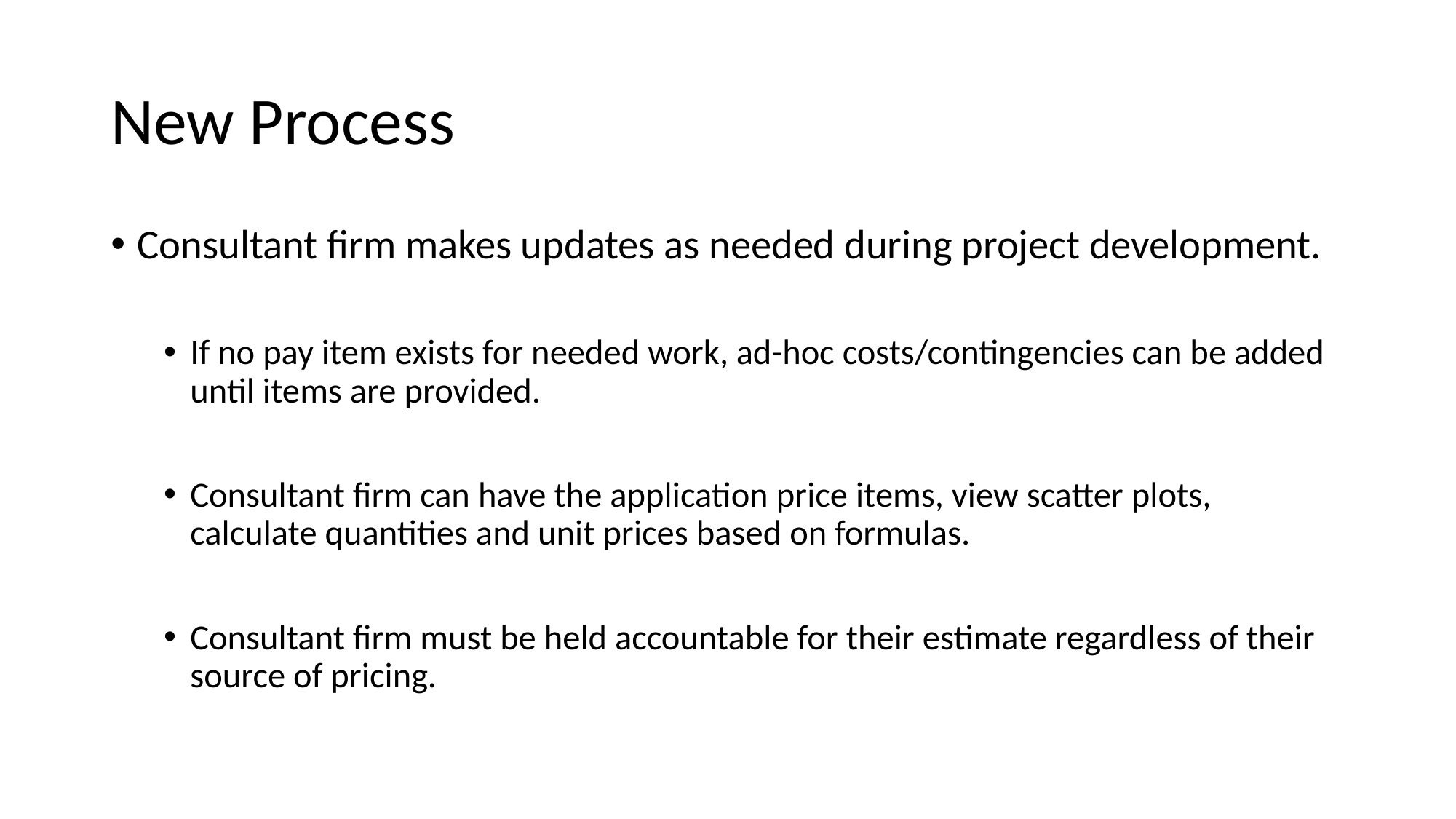

# New Process
Consultant firm makes updates as needed during project development.

If no pay item exists for needed work, ad-hoc costs/contingencies can be added until items are provided.

Consultant firm can have the application price items, view scatter plots, calculate quantities and unit prices based on formulas.

Consultant firm must be held accountable for their estimate regardless of their source of pricing.